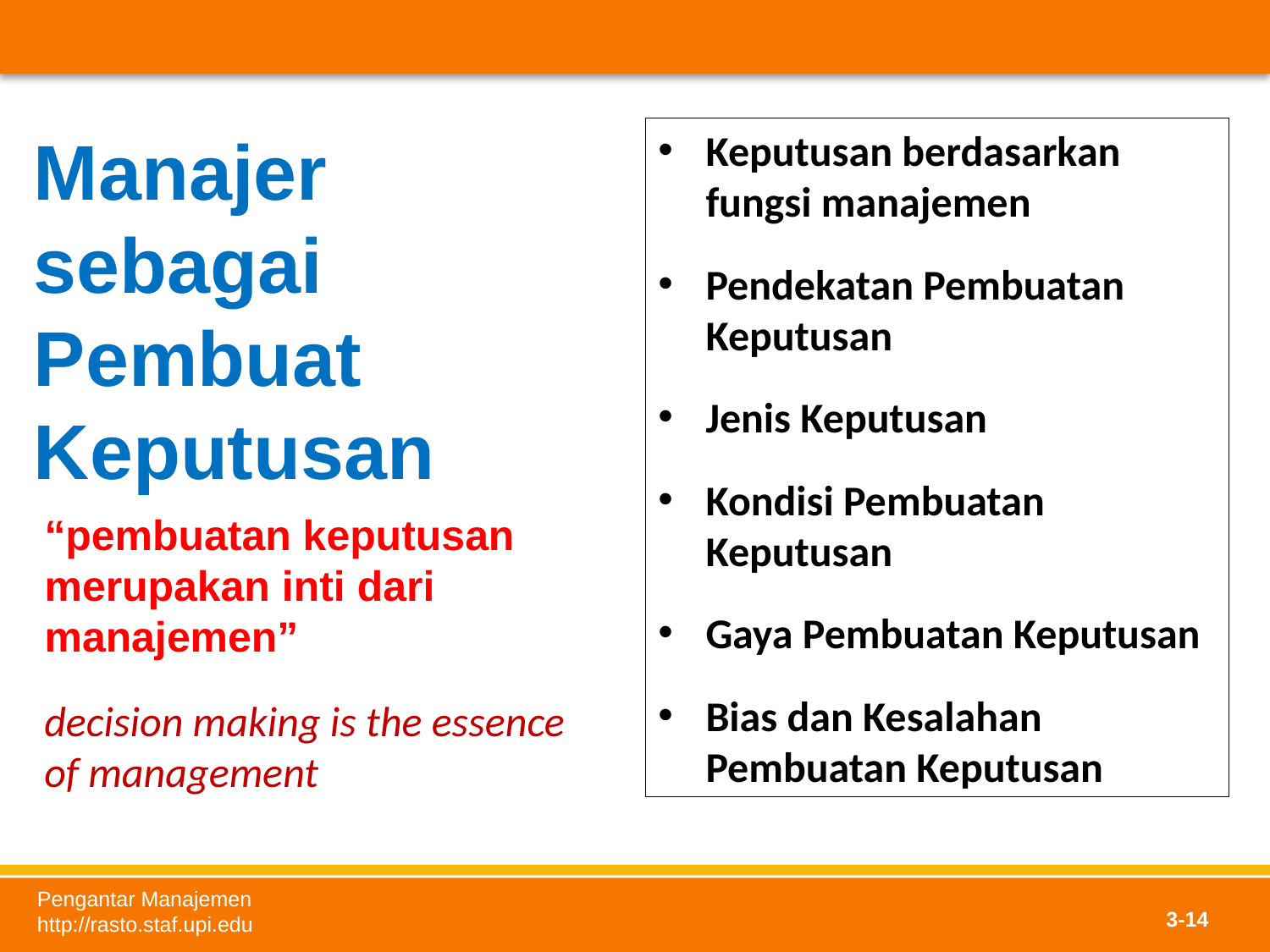

Manajer sebagai
Pembuat Keputusan
Keputusan berdasarkan fungsi manajemen
Pendekatan Pembuatan Keputusan
Jenis Keputusan
Kondisi Pembuatan Keputusan
Gaya Pembuatan Keputusan
Bias dan Kesalahan Pembuatan Keputusan
“pembuatan keputusan merupakan inti dari manajemen”
decision making is the essence of management